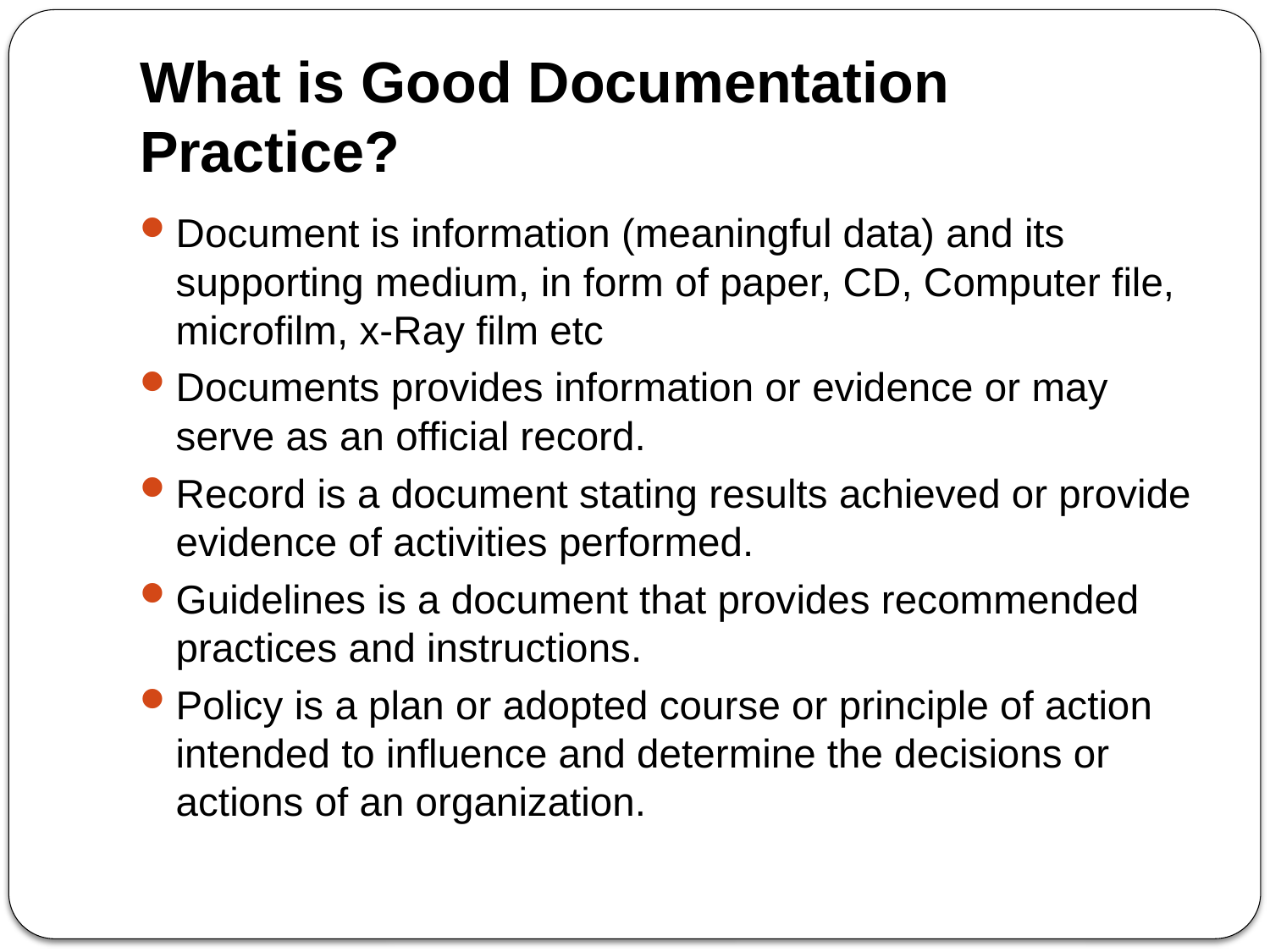

# What is Good Documentation Practice?
Document is information (meaningful data) and its supporting medium, in form of paper, CD, Computer file, microfilm, x-Ray film etc
Documents provides information or evidence or may serve as an official record.
Record is a document stating results achieved or provide evidence of activities performed.
Guidelines is a document that provides recommended practices and instructions.
Policy is a plan or adopted course or principle of action intended to influence and determine the decisions or actions of an organization.